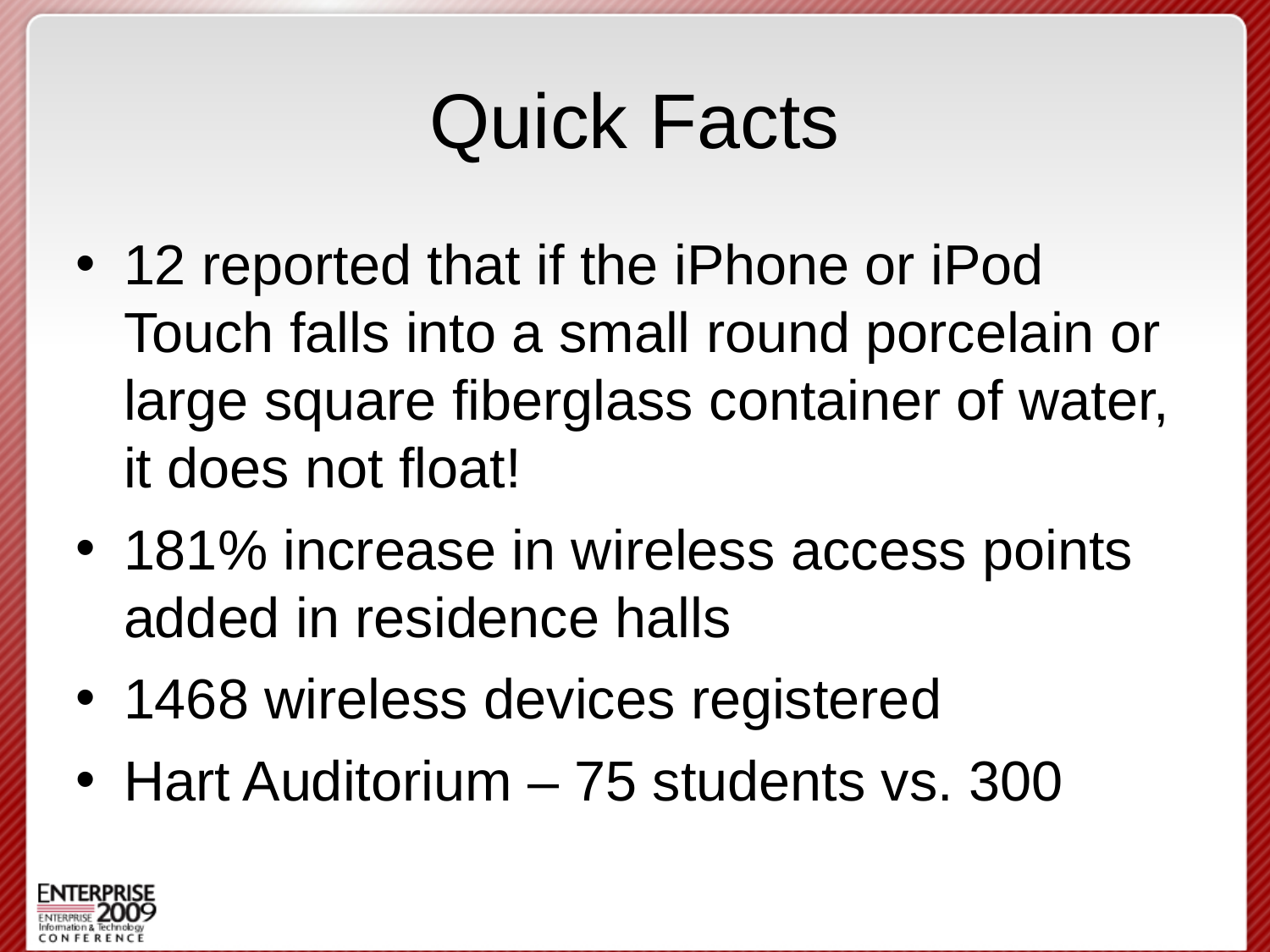

# Quick Facts
12 reported that if the iPhone or iPod Touch falls into a small round porcelain or large square fiberglass container of water, it does not float!
181% increase in wireless access points added in residence halls
1468 wireless devices registered
Hart Auditorium – 75 students vs. 300